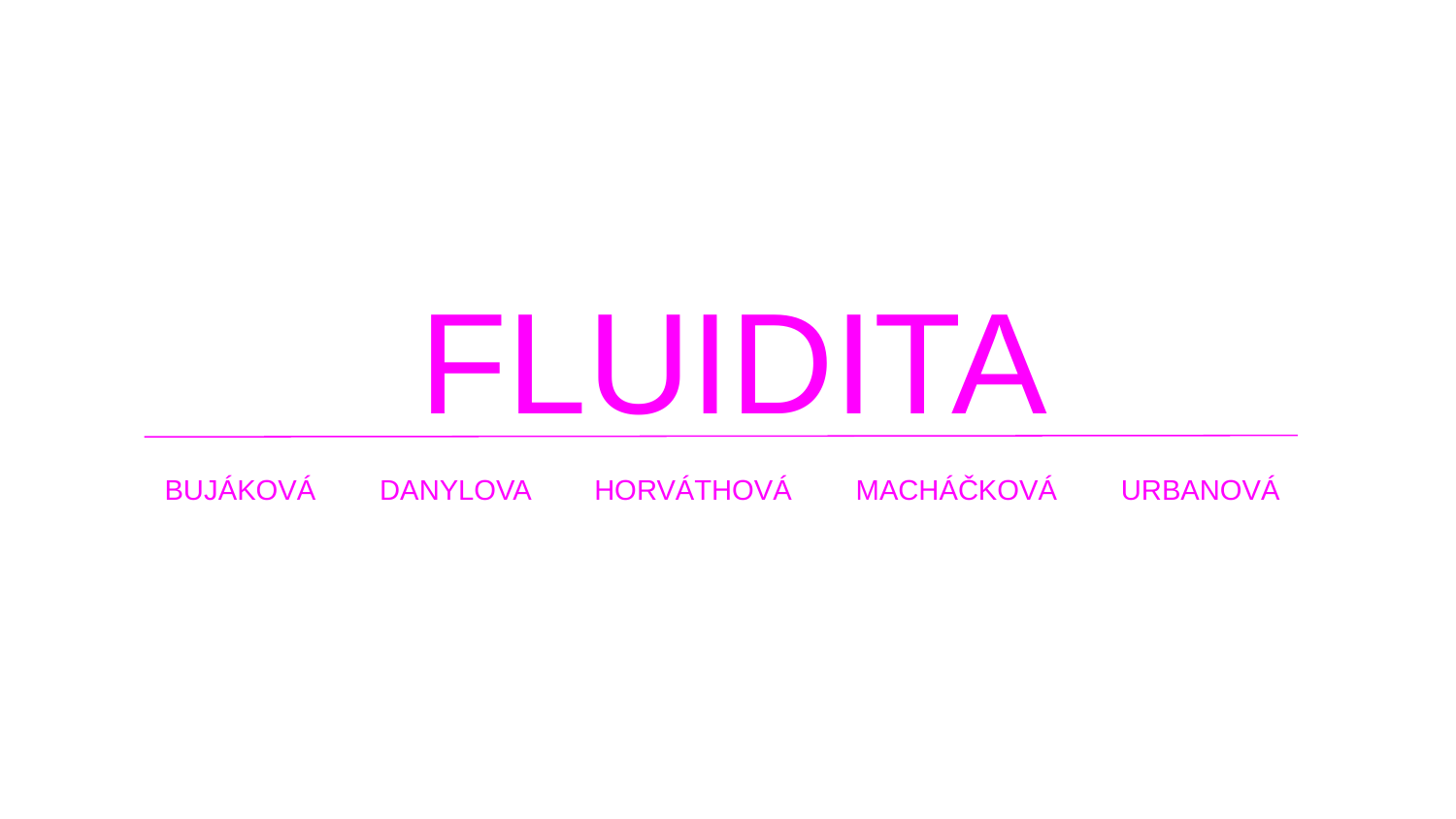

# FLUIDITA
BUJÁKOVÁ        DANYLOVA        HORVÁTHOVÁ        MACHÁČKOVÁ        URBANOVÁ